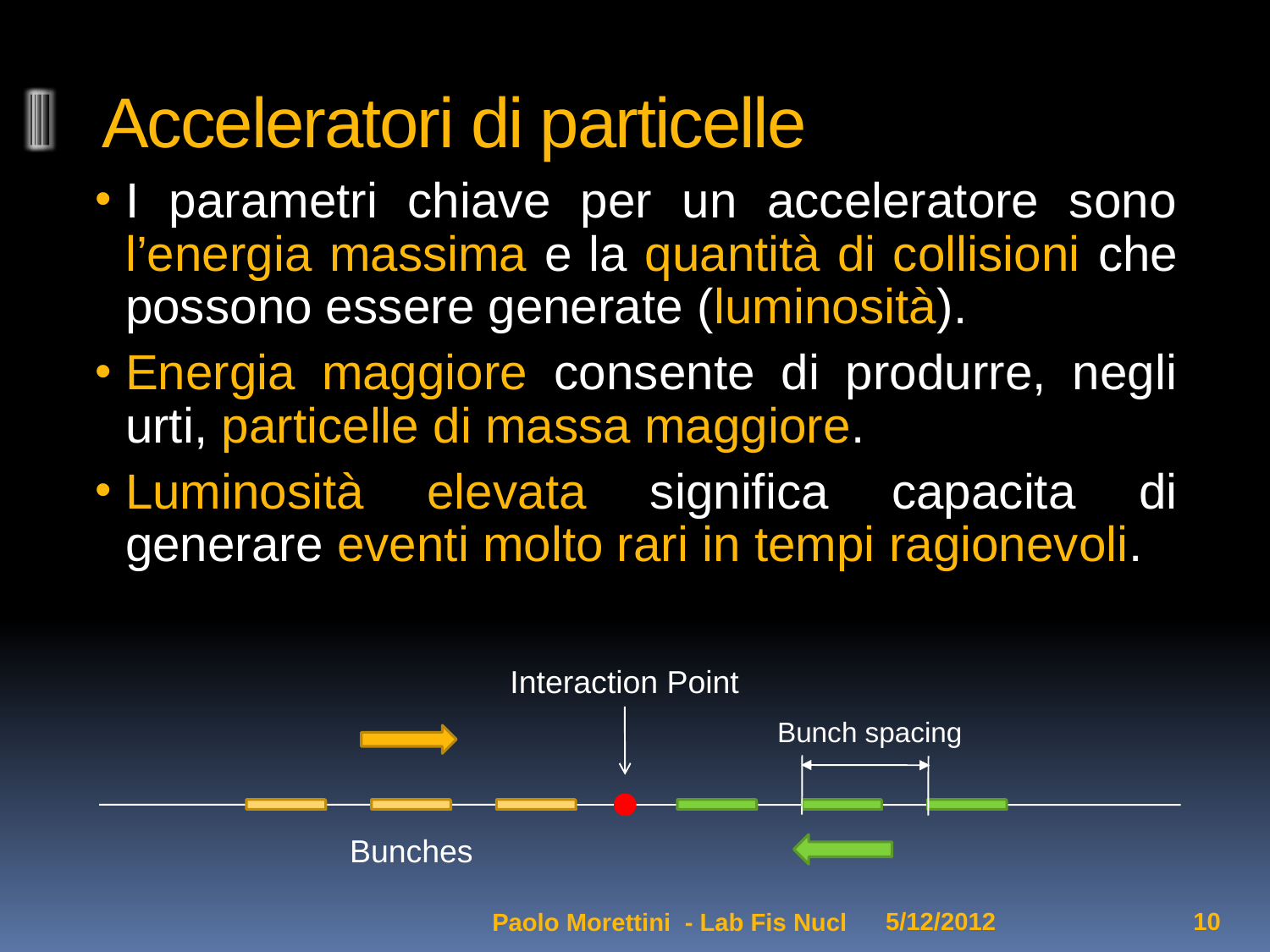

# Acceleratori di particelle
I parametri chiave per un acceleratore sono l’energia massima e la quantità di collisioni che possono essere generate (luminosità).
Energia maggiore consente di produrre, negli urti, particelle di massa maggiore.
Luminosità elevata significa capacita di generare eventi molto rari in tempi ragionevoli.

Interaction Point
Bunch spacing

Bunches

5/12/2012
10
Paolo Morettini  - Lab Fis Nucl